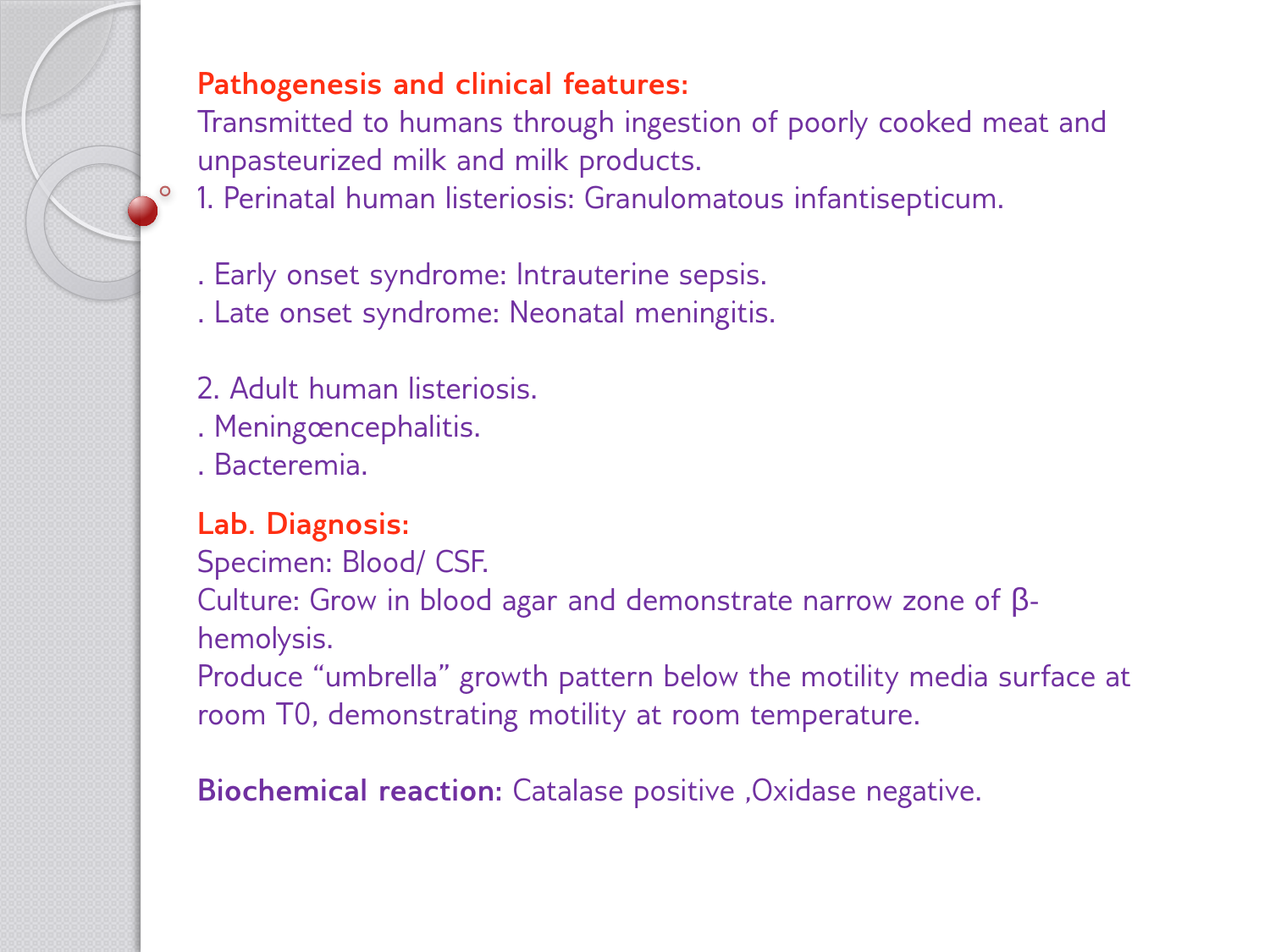

Pathogenesis and clinical features:
Transmitted to humans through ingestion of poorly cooked meat and unpasteurized milk and milk products.
1. Perinatal human listeriosis: Granulomatous infantisepticum.

. Early onset syndrome: Intrauterine sepsis.
. Late onset syndrome: Neonatal meningitis.

2. Adult human listeriosis.
. Meningoencephalitis.
. Bacteremia.

Lab. Diagnosis:
Specimen: Blood/ CSF.
Culture: Grow in blood agar and demonstrate narrow zone of β-hemolysis.
Produce “umbrella” growth pattern below the motility media surface at room T0, demonstrating motility at room temperature.

Biochemical reaction: Catalase positive ,Oxidase negative.